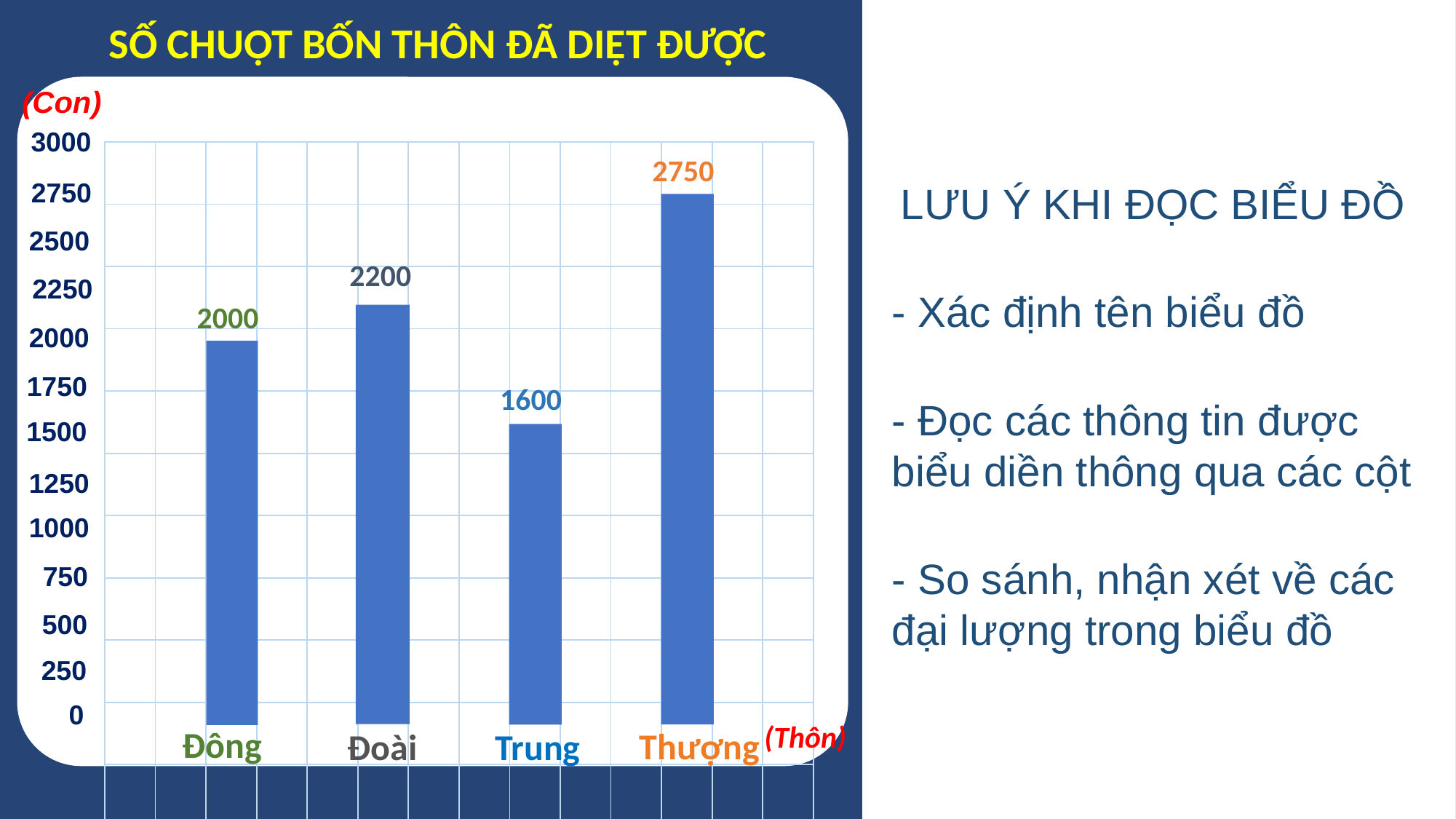

SỐ CHUỘT BỐN THÔN ĐÃ DIỆT ĐƯỢC

(Con)
3000
2250
2000
1750
1250
1000
750
500
250
0
2750
2500
1500
|  |  |  |  |  |  |  |  |  |  |  |  |  |  |
| --- | --- | --- | --- | --- | --- | --- | --- | --- | --- | --- | --- | --- | --- |
|  |  |  |  |  |  |  |  |  |  |  |  |  |  |
|  |  |  |  |  |  |  |  |  |  |  |  |  |  |
|  |  |  |  |  |  |  |  |  |  |  |  |  |  |
|  |  |  |  |  |  |  |  |  |  |  |  |  |  |
|  |  |  |  |  |  |  |  |  |  |  |  |  |  |
|  |  |  |  |  |  |  |  |  |  |  |  |  |  |
|  |  |  |  |  |  |  |  |  |  |  |  |  |  |
|  |  |  |  |  |  |  |  |  |  |  |  |  |  |
|  |  |  |  |  |  |  |  |  |  |  |  |  |  |
|  |  |  |  |  |  |  |  |  |  |  |  |  |  |
|  |  |  |  |  |  |  |  |  |  |  |  |  |  |
2750
LƯU Ý KHI ĐỌC BIỂU ĐỒ

- Xác định tên biểu đồ

- Đọc các thông tin được biểu diền thông qua các cột

- So sánh, nhận xét về các đại lượng trong biểu đồ

2200
2000

1600

(Thôn)
Đông
Thượng
Đoài
Trung